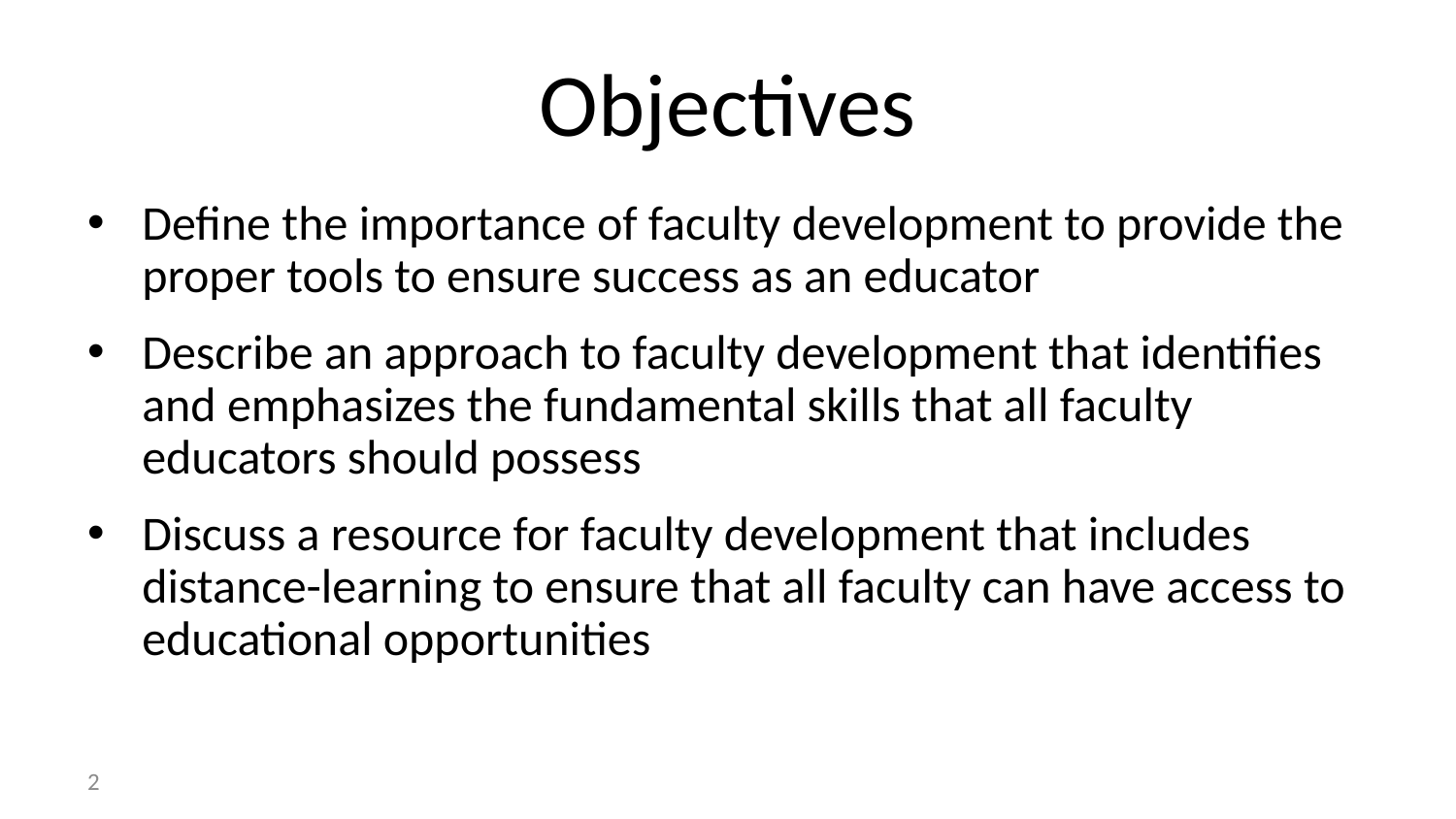

# Objectives
Define the importance of faculty development to provide the proper tools to ensure success as an educator
Describe an approach to faculty development that identifies and emphasizes the fundamental skills that all faculty educators should possess
Discuss a resource for faculty development that includes distance-learning to ensure that all faculty can have access to educational opportunities

2